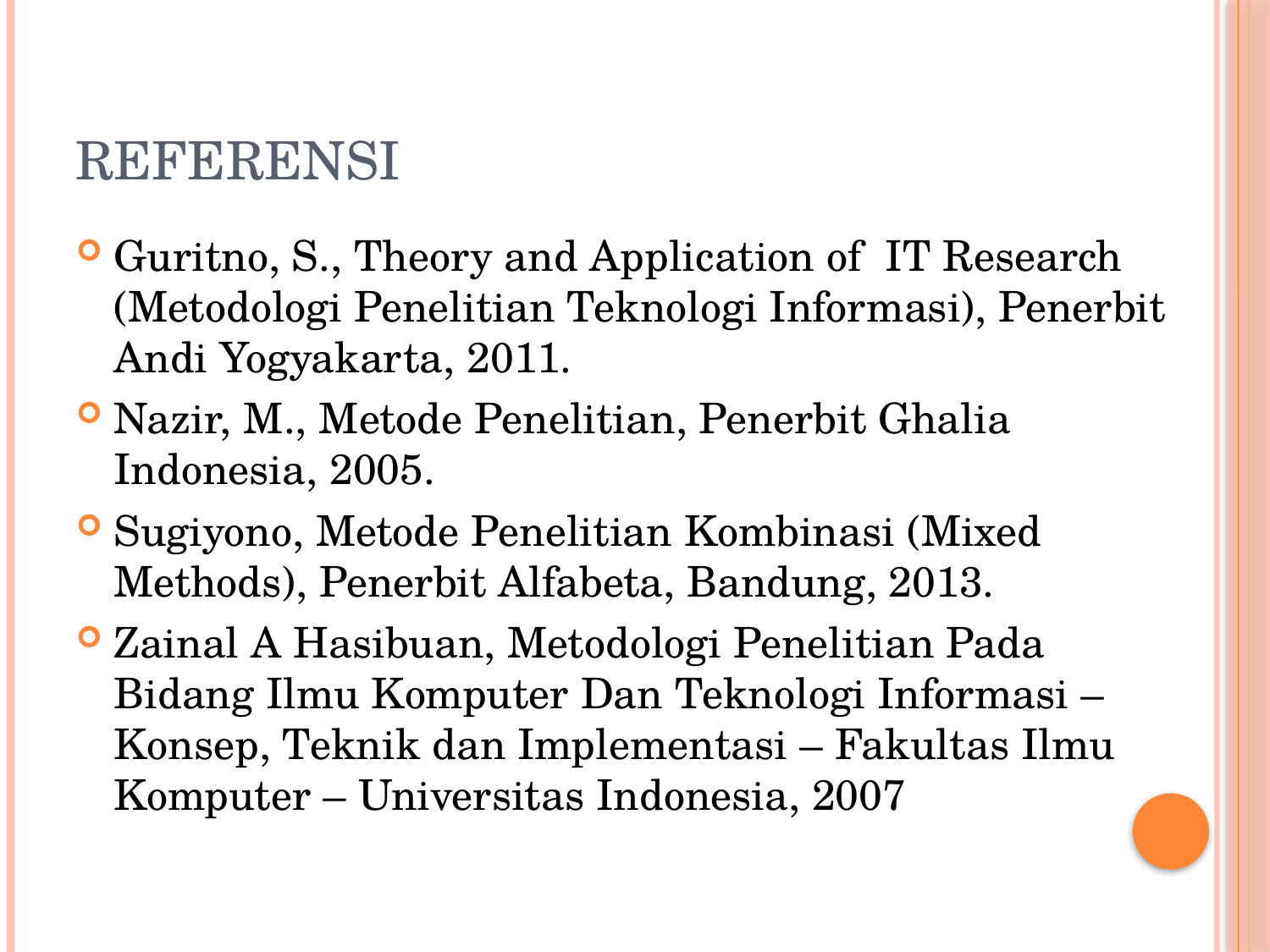

# Referensi
Guritno, S., Theory and Application of  IT Research (Metodologi Penelitian Teknologi Informasi), Penerbit Andi Yogyakarta, 2011.
Nazir, M., Metode Penelitian, Penerbit Ghalia Indonesia, 2005.
Sugiyono, Metode Penelitian Kombinasi (Mixed Methods), Penerbit Alfabeta, Bandung, 2013.
Zainal A Hasibuan, Metodologi Penelitian Pada Bidang Ilmu Komputer Dan Teknologi Informasi – Konsep, Teknik dan Implementasi – Fakultas Ilmu Komputer – Universitas Indonesia, 2007